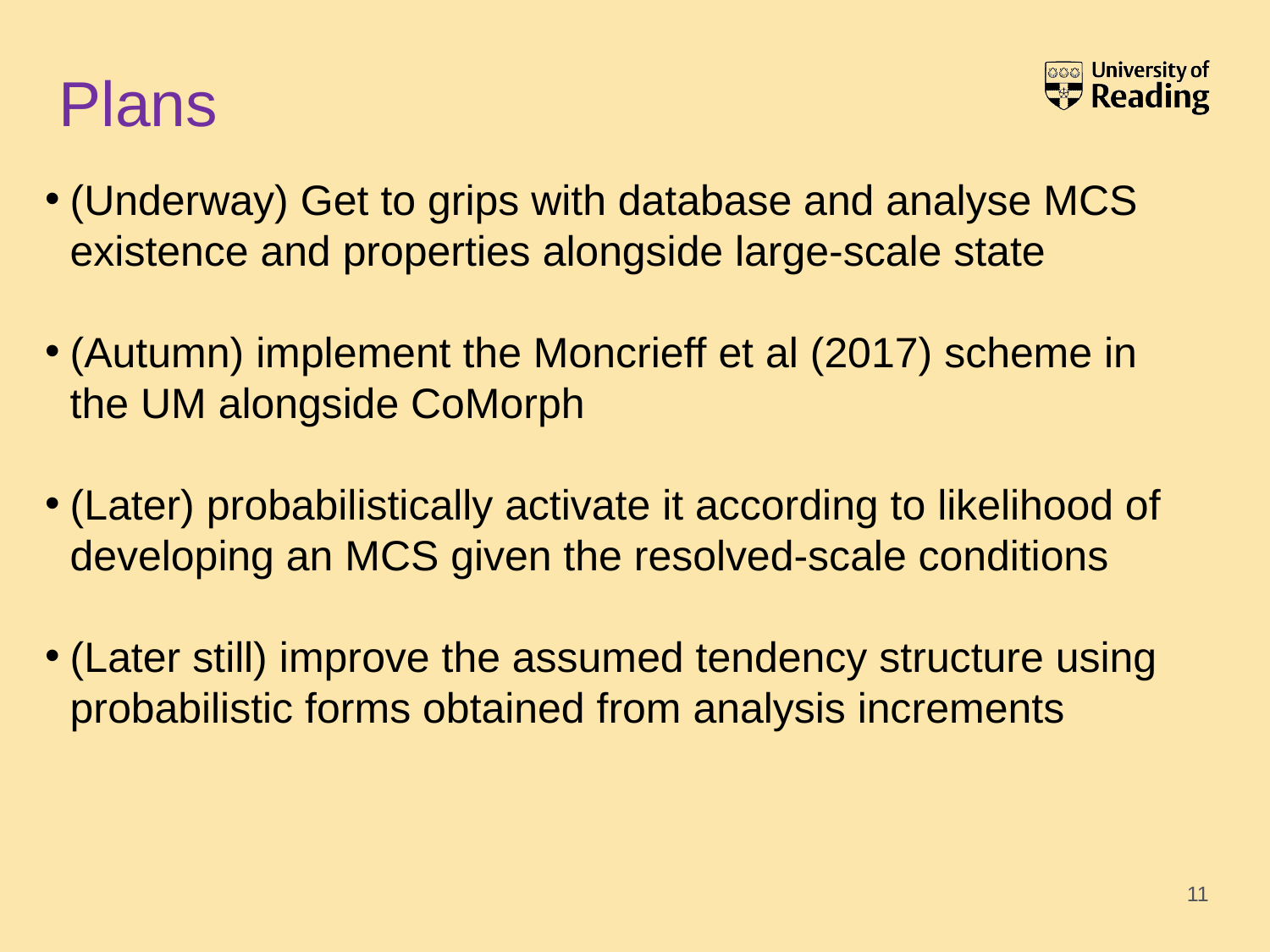

# Plans

(Underway) Get to grips with database and analyse MCS existence and properties alongside large-scale state

(Autumn) implement the Moncrieff et al (2017) scheme in the UM alongside CoMorph

(Later) probabilistically activate it according to likelihood of developing an MCS given the resolved-scale conditions

(Later still) improve the assumed tendency structure using probabilistic forms obtained from analysis increments

11